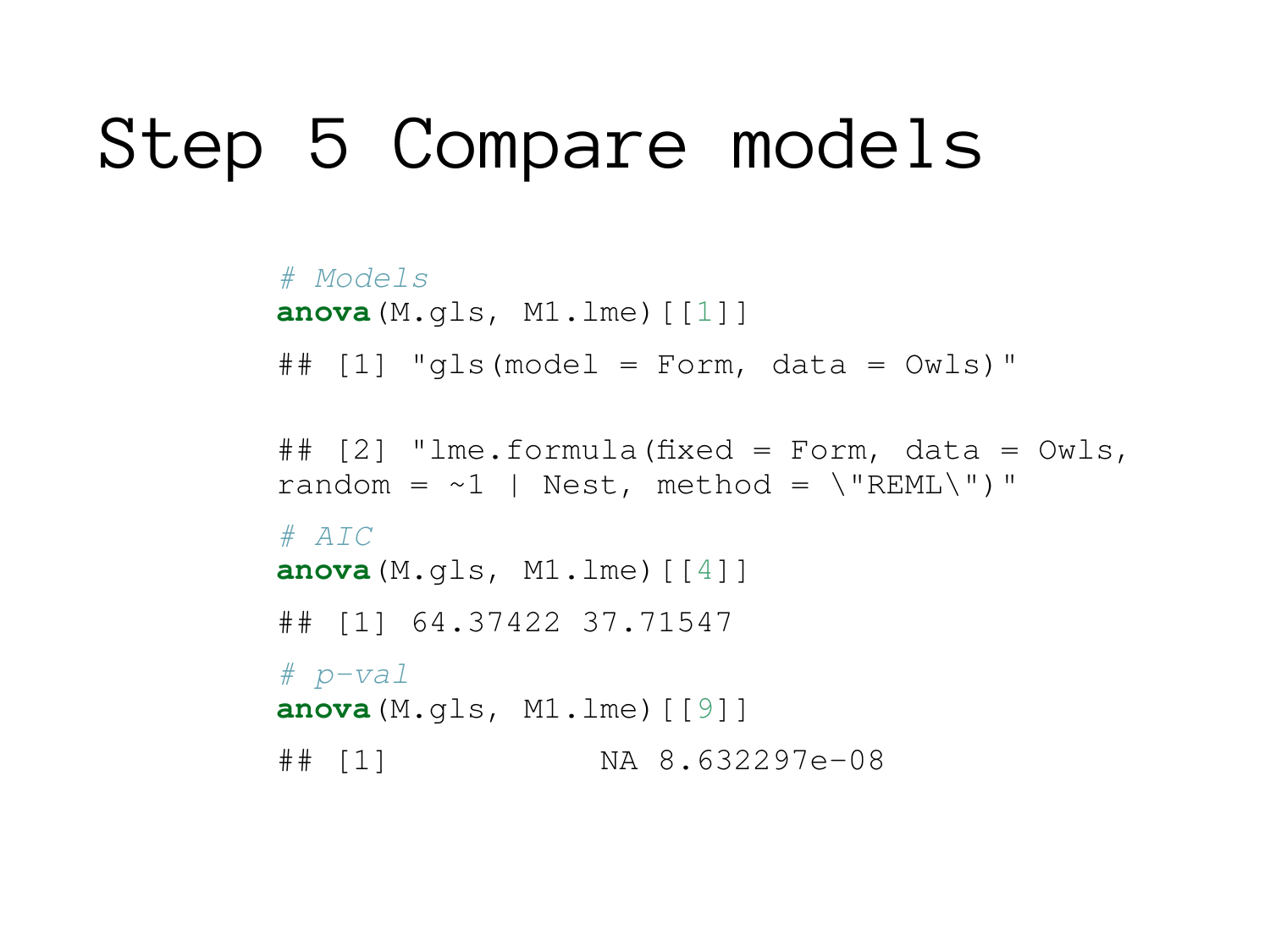

# Step 5 Compare models
# Models anova(M.gls, M1.lme)[[1]]
## [1] "gls(model = Form, data = Owls)"
## [2] "lme.formula(fixed = Form, data = Owls, random = ~1 | Nest, method = \"REML\")"
# AIC anova(M.gls, M1.lme)[[4]]
## [1] 64.37422 37.71547
# p-val anova(M.gls, M1.lme)[[9]]
## [1]           NA 8.632297e-08